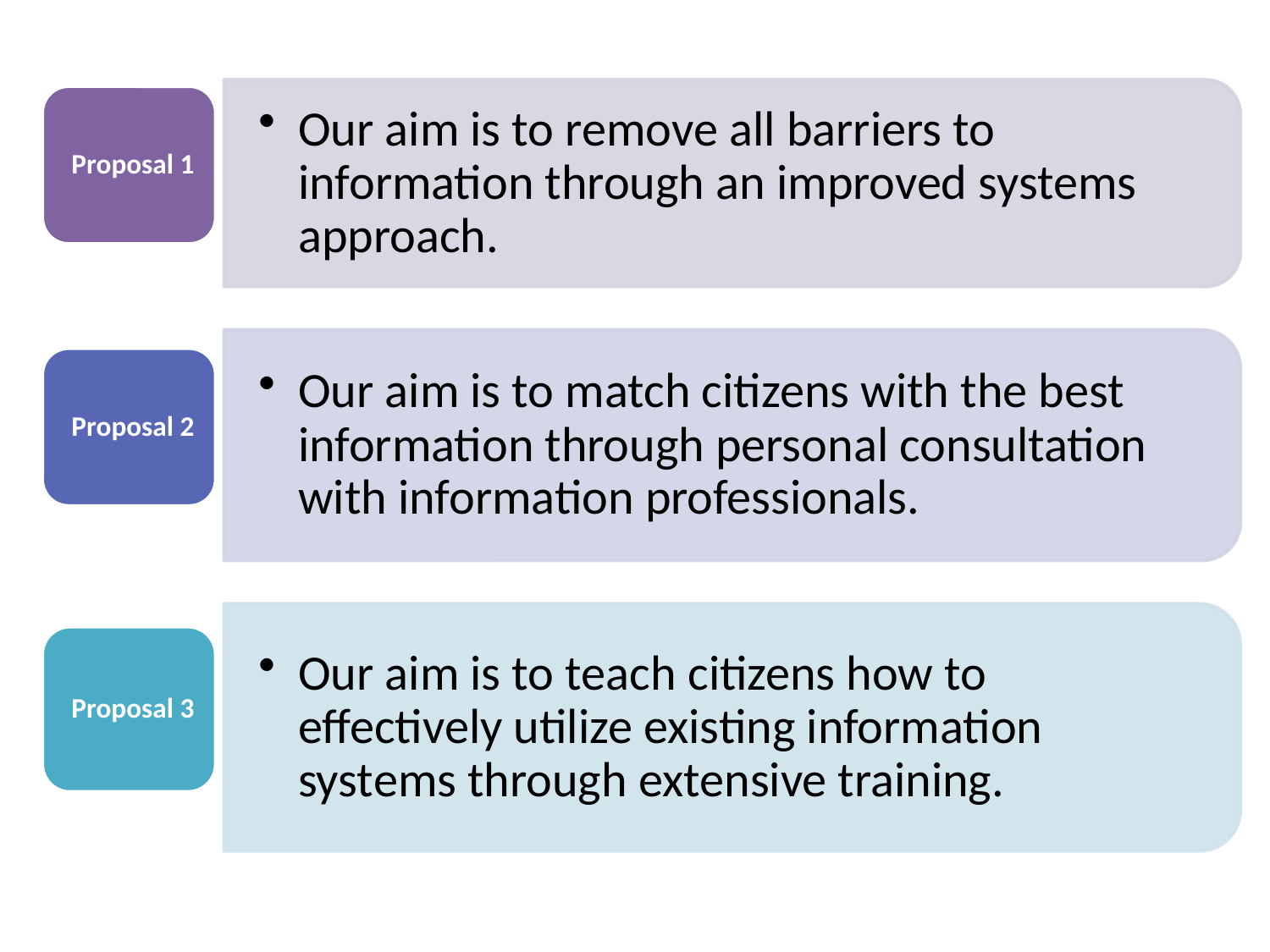

Our aim is to remove all barriers to information through an improved systems approach.
Proposal 1
Our aim is to match citizens with the best information through personal consultation with information professionals.
Proposal 2
Our aim is to teach citizens how to effectively utilize existing information systems through extensive training.
Proposal 3